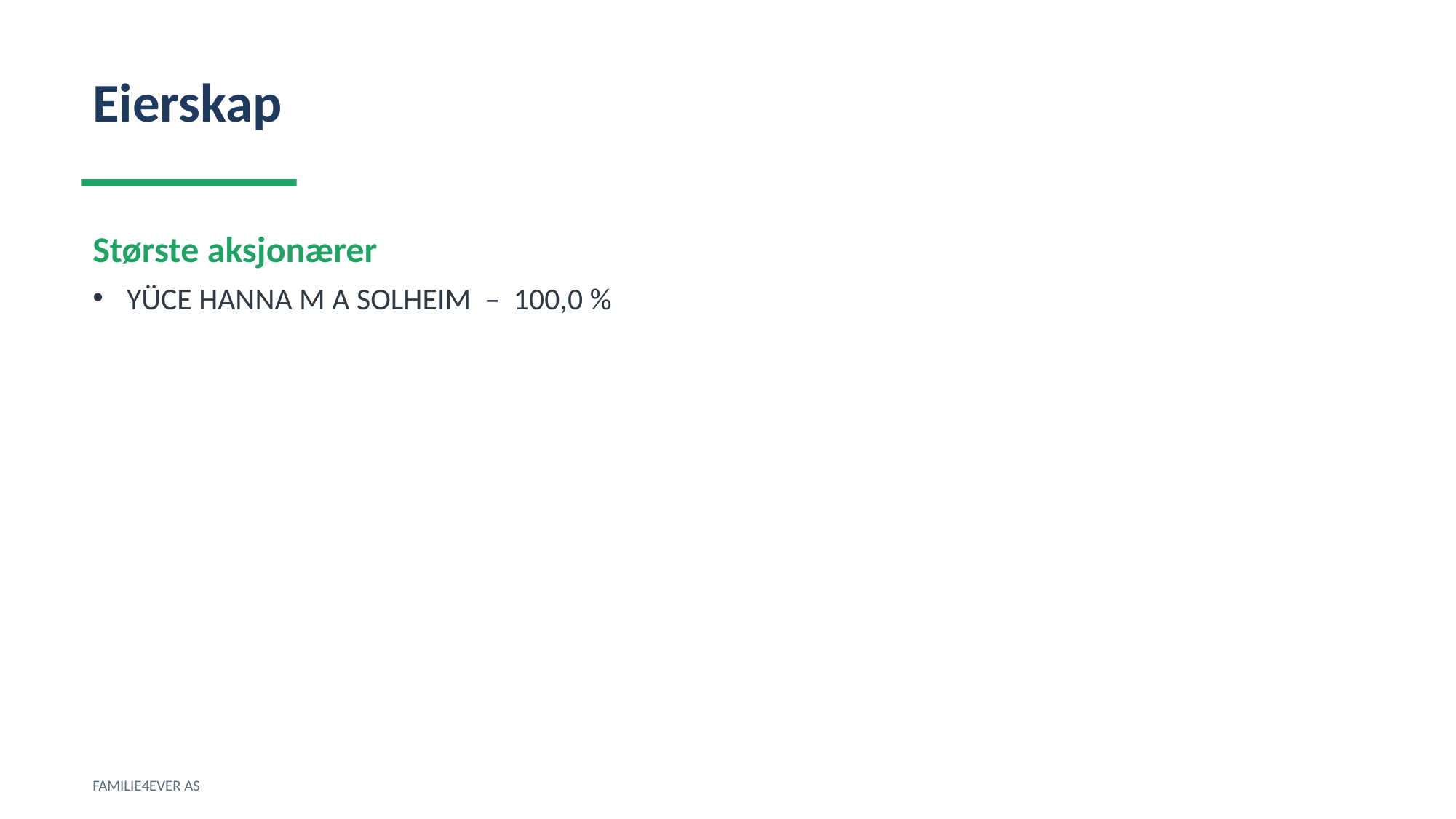

Eierskap

Største aksjonærer
YÜCE HANNA M A SOLHEIM  –  100,0 %
FAMILIE4EVER AS